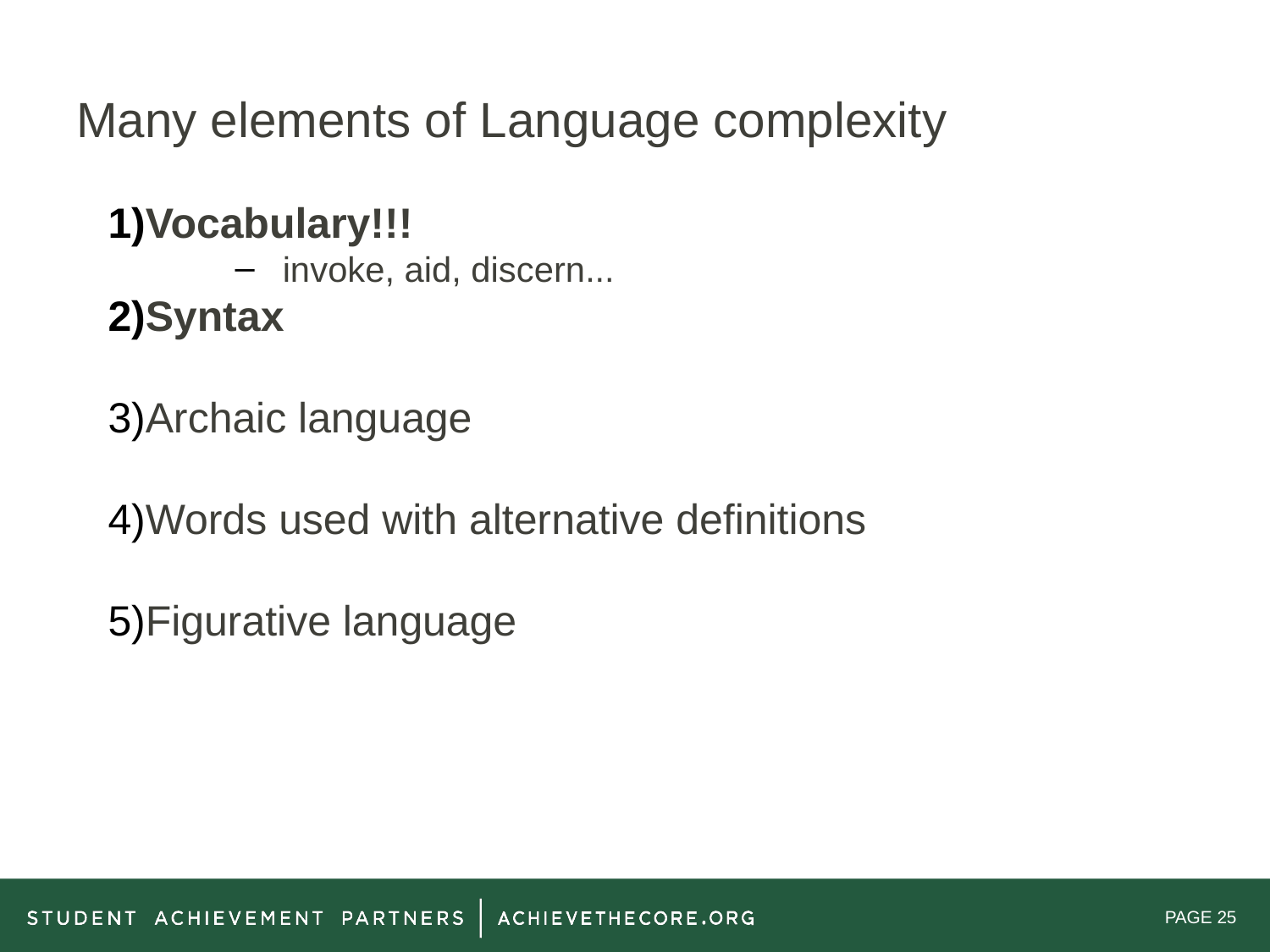

# Many elements of Language complexity
Vocabulary!!!
invoke, aid, discern...
Syntax

Archaic language

Words used with alternative definitions

Figurative language